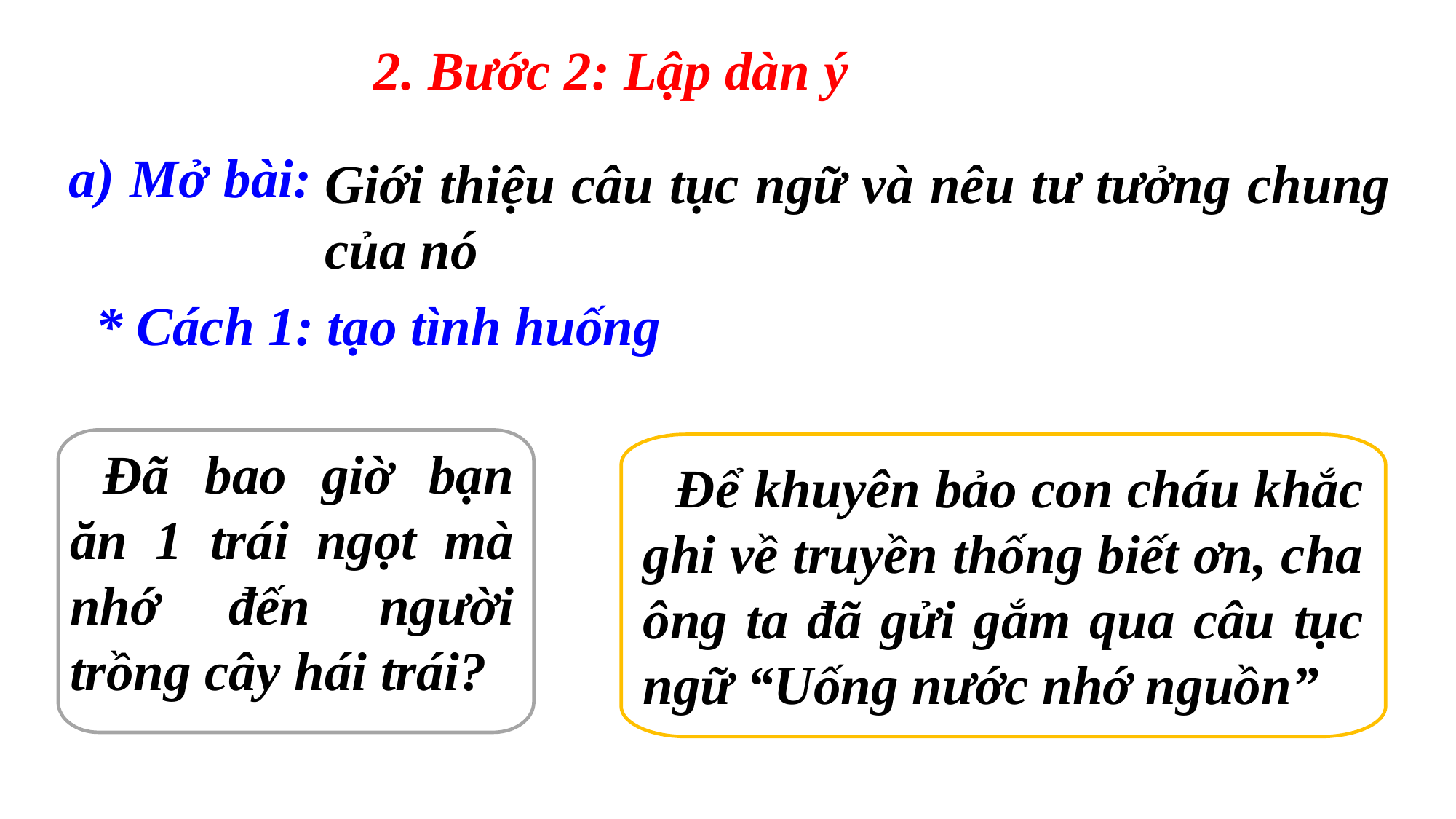

2. Bước 2: Lập dàn ý
a) Mở bài:
Giới thiệu câu tục ngữ và nêu tư tưởng chung của nó
* Cách 1: tạo tình huống

Đã bao giờ bạn ăn 1 trái ngọt mà nhớ đến người trồng cây hái trái?

Để khuyên bảo con cháu khắc ghi về truyền thống biết ơn, cha ông ta đã gửi gắm qua câu tục ngữ “Uống nước nhớ nguồn”